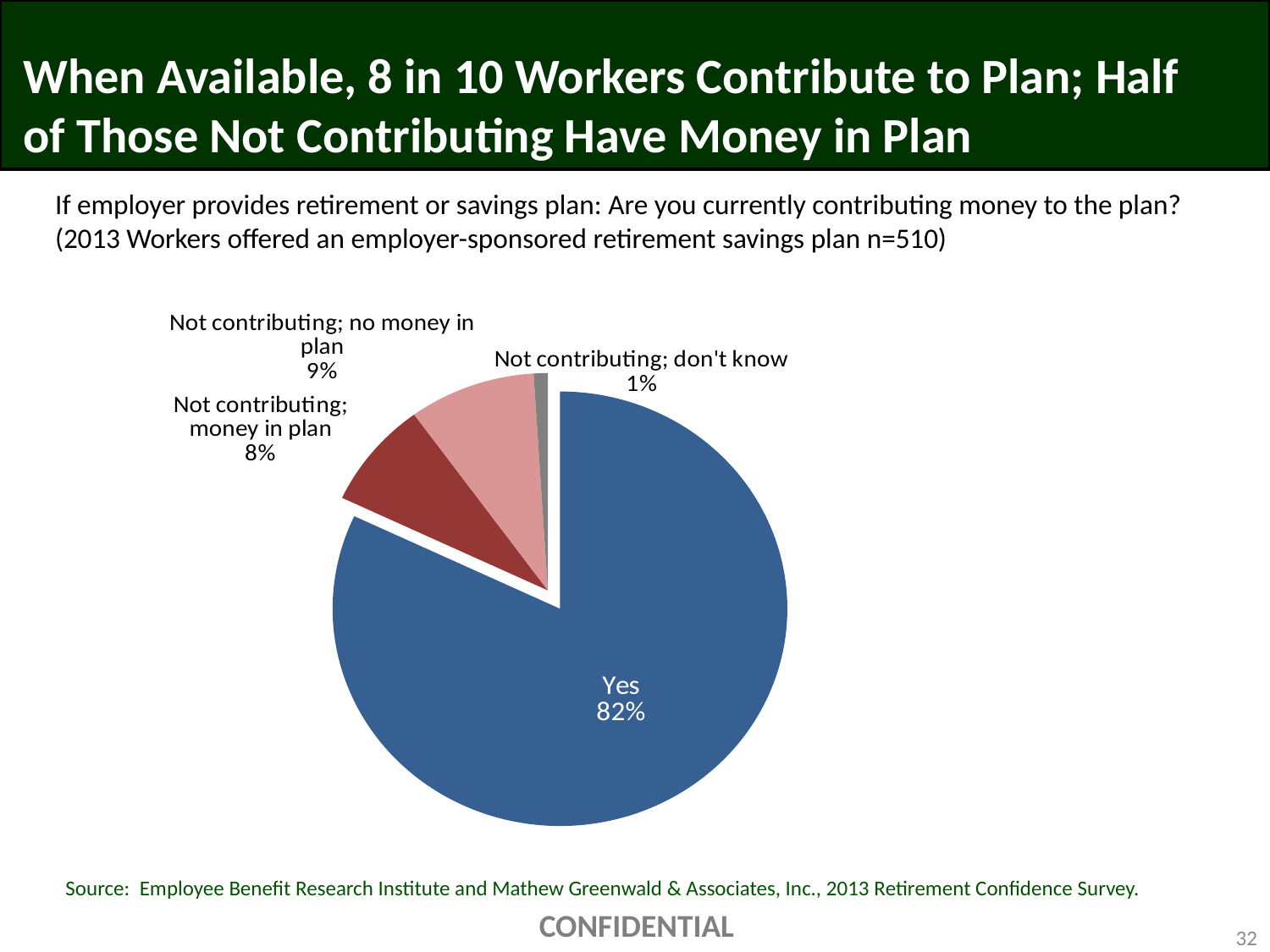

# When Available, 8 in 10 Workers Contribute to Plan; Half of Those Not Contributing Have Money in Plan
If employer provides retirement or savings plan: Are you currently contributing money to the plan? (2013 Workers offered an employer-sponsored retirement savings plan n=510)

[unsupported chart]

Source:  Employee Benefit Research Institute and Mathew Greenwald & Associates, Inc., 2013 Retirement Confidence Survey.
CONFIDENTIAL
32